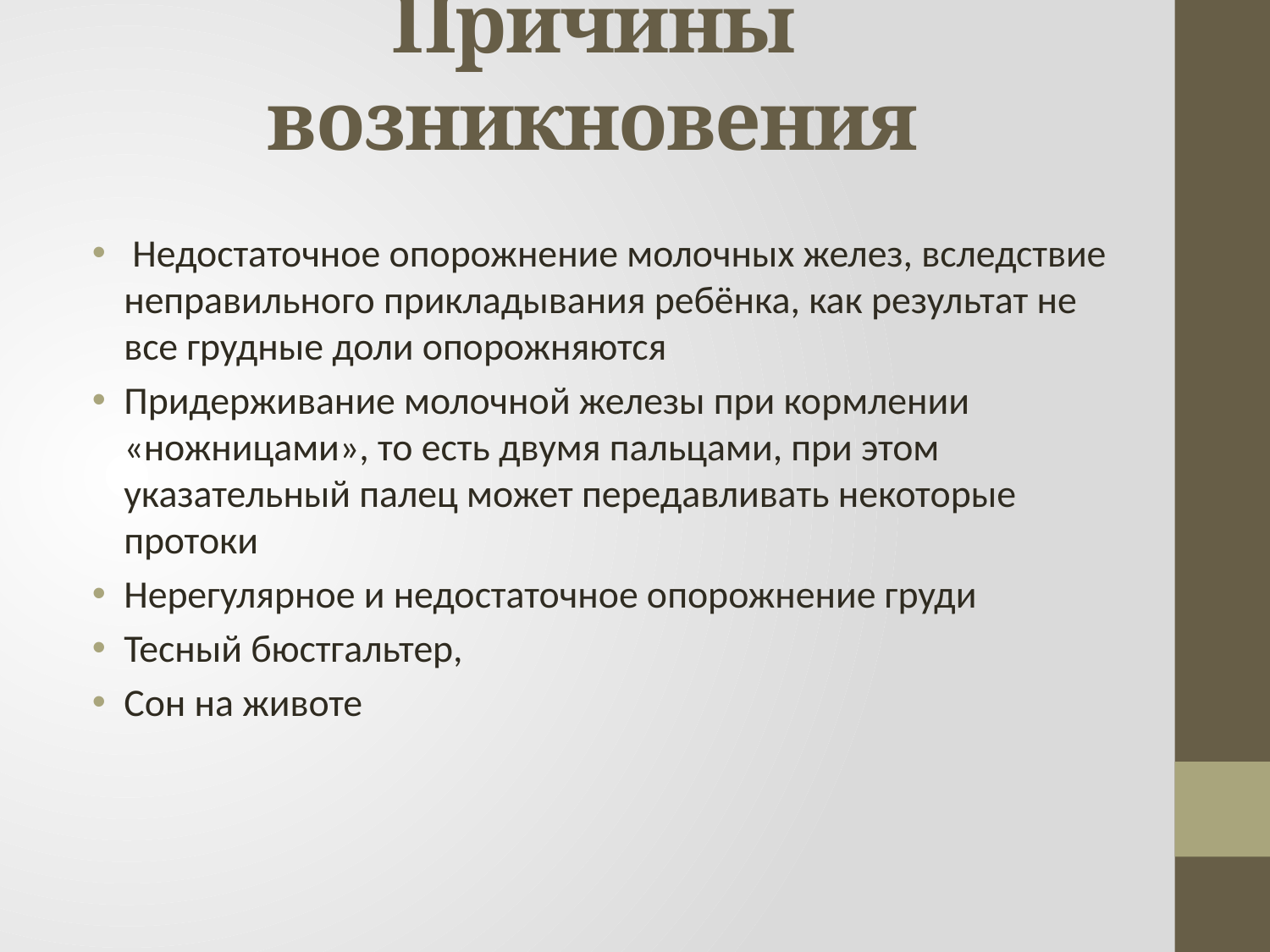

# Причины возникновения
 Недостаточное опорожнение молочных желез, вследствие неправильного прикладывания ребёнка, как результат не все грудные доли опорожняются
Придерживание молочной железы при кормлении «ножницами», то есть двумя пальцами, при этом указательный палец может передавливать некоторые протоки
Нерегулярное и недостаточное опорожнение груди
Тесный бюстгальтер,
Сон на животе